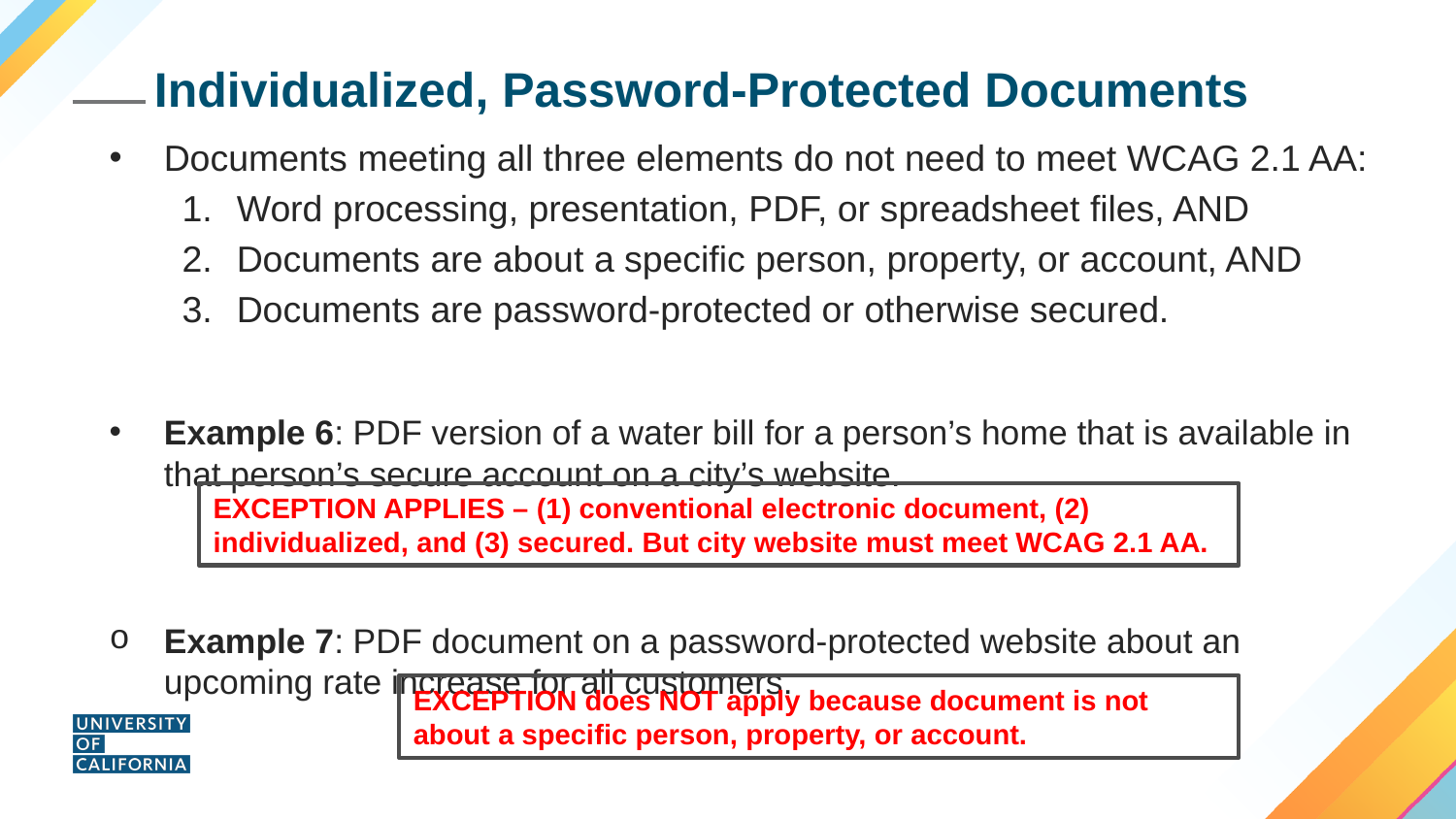

# Individualized, Password-Protected Documents
Documents meeting all three elements do not need to meet WCAG 2.1 AA:
Word processing, presentation, PDF, or spreadsheet files, AND
Documents are about a specific person, property, or account, AND
Documents are password-protected or otherwise secured.

Example 6: PDF version of a water bill for a person’s home that is available in that person’s secure account on a city’s website.

Example 7: PDF document on a password-protected website about an upcoming rate increase for all customers.

EXCEPTION APPLIES – (1) conventional electronic document, (2) individualized, and (3) secured. But city website must meet WCAG 2.1 AA.
EXCEPTION does NOT apply because document is not about a specific person, property, or account.